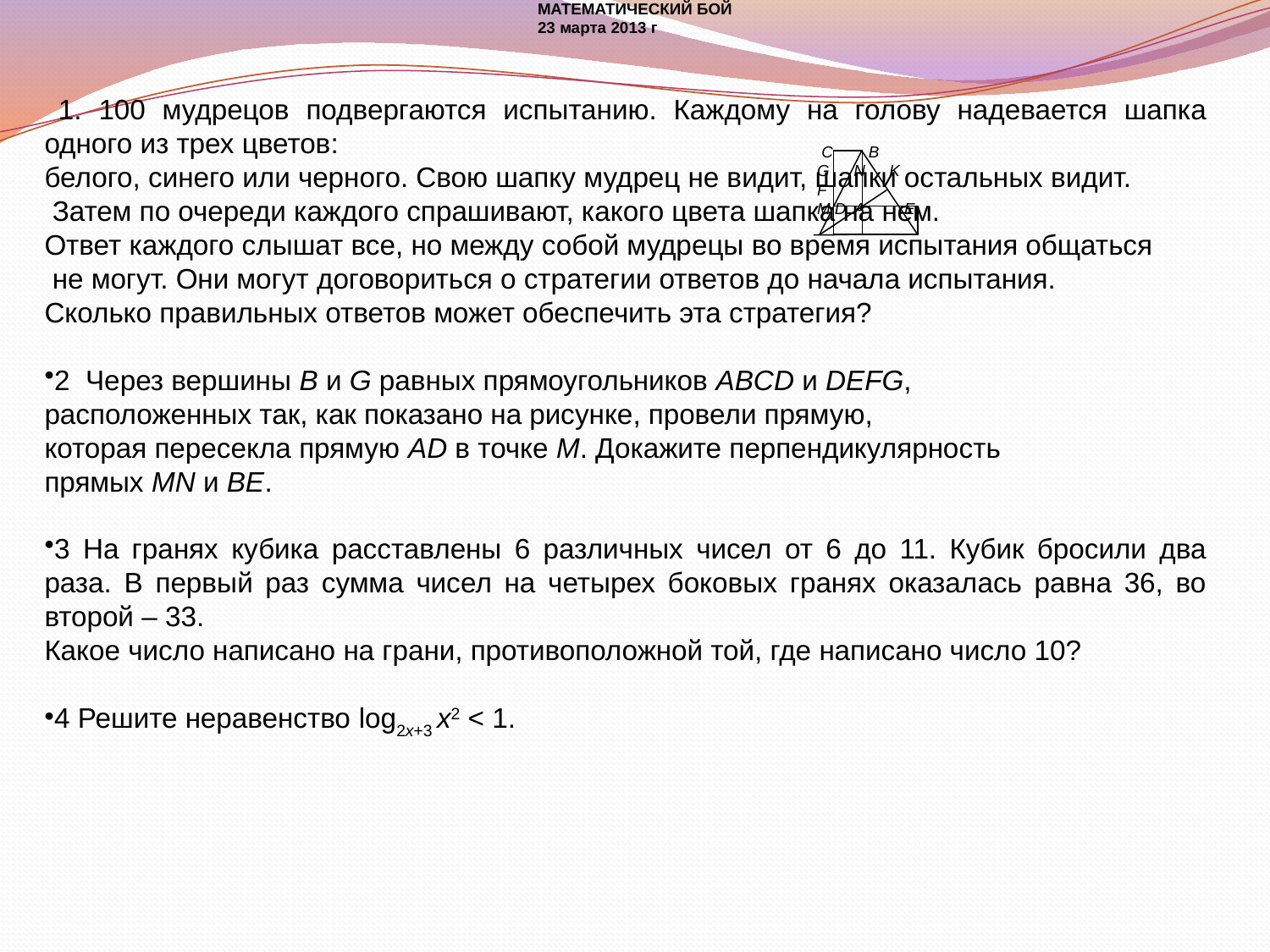

МАТЕМАТИЧЕСКИЙ БОЙ
23 марта 2013 г

 1. 100 мудрецов подвергаются испытанию. Каждому на голову надевается шапка одного из трех цветов:
белого, синего или черного. Свою шапку мудрец не видит, шапки остальных видит.
 Затем по очереди каждого спрашивают, какого цвета шапка на нем.
Ответ каждого слышат все, но между собой мудрецы во время испытания общаться
 не могут. Они могут договориться о стратегии ответов до начала испытания.
Сколько правильных ответов может обеспечить эта стратегия?

2  Через вершины В и G равных прямоугольников ABCD и DEFG,
расположенных так, как показано на рисунке, провели прямую,
которая пересекла прямую AD в точке М. Докажите перпендикулярность
прямых MN и BE.

3 На гранях кубика расставлены 6 различных чисел от 6 до 11. Кубик бросили два раза. В первый раз сумма чисел на четырех боковых гранях оказалась равна 36, во второй – 33.
Какое число написано на грани, противоположной той, где написано число 10?

4 Решите неравенство log2x+3 x2 < 1.

 C        B
G     N     K      F
M D  A         E